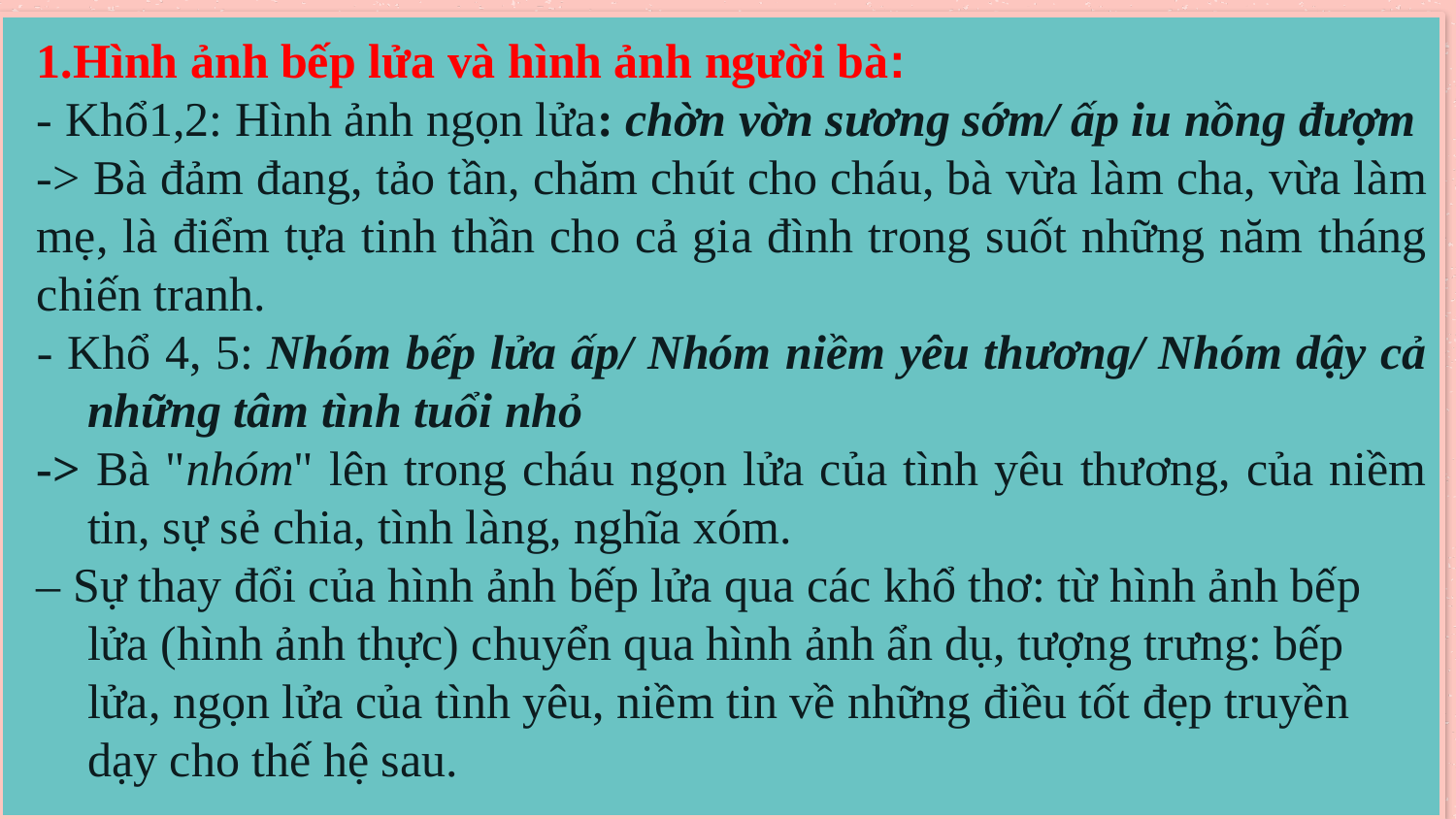

1.Hình ảnh bếp lửa và hình ảnh người bà:
- Khổ1,2: Hình ảnh ngọn lửa: chờn vờn sương sớm/ ấp iu nồng đượm
-> Bà đảm đang, tảo tần, chăm chút cho cháu, bà vừa làm cha, vừa làm mẹ, là điểm tựa tinh thần cho cả gia đình trong suốt những năm tháng chiến tranh.
- Khổ 4, 5: Nhóm bếp lửa ấp/ Nhóm niềm yêu thương/ Nhóm dậy cả những tâm tình tuổi nhỏ
-> Bà "nhóm" lên trong cháu ngọn lửa của tình yêu thương, của niềm tin, sự sẻ chia, tình làng, nghĩa xóm.
– Sự thay đổi của hình ảnh bếp lửa qua các khổ thơ: từ hình ảnh bếp lửa (hình ảnh thực) chuyển qua hình ảnh ẩn dụ, tượng trưng: bếp lửa, ngọn lửa của tình yêu, niềm tin về những điều tốt đẹp truyền dạy cho thế hệ sau.